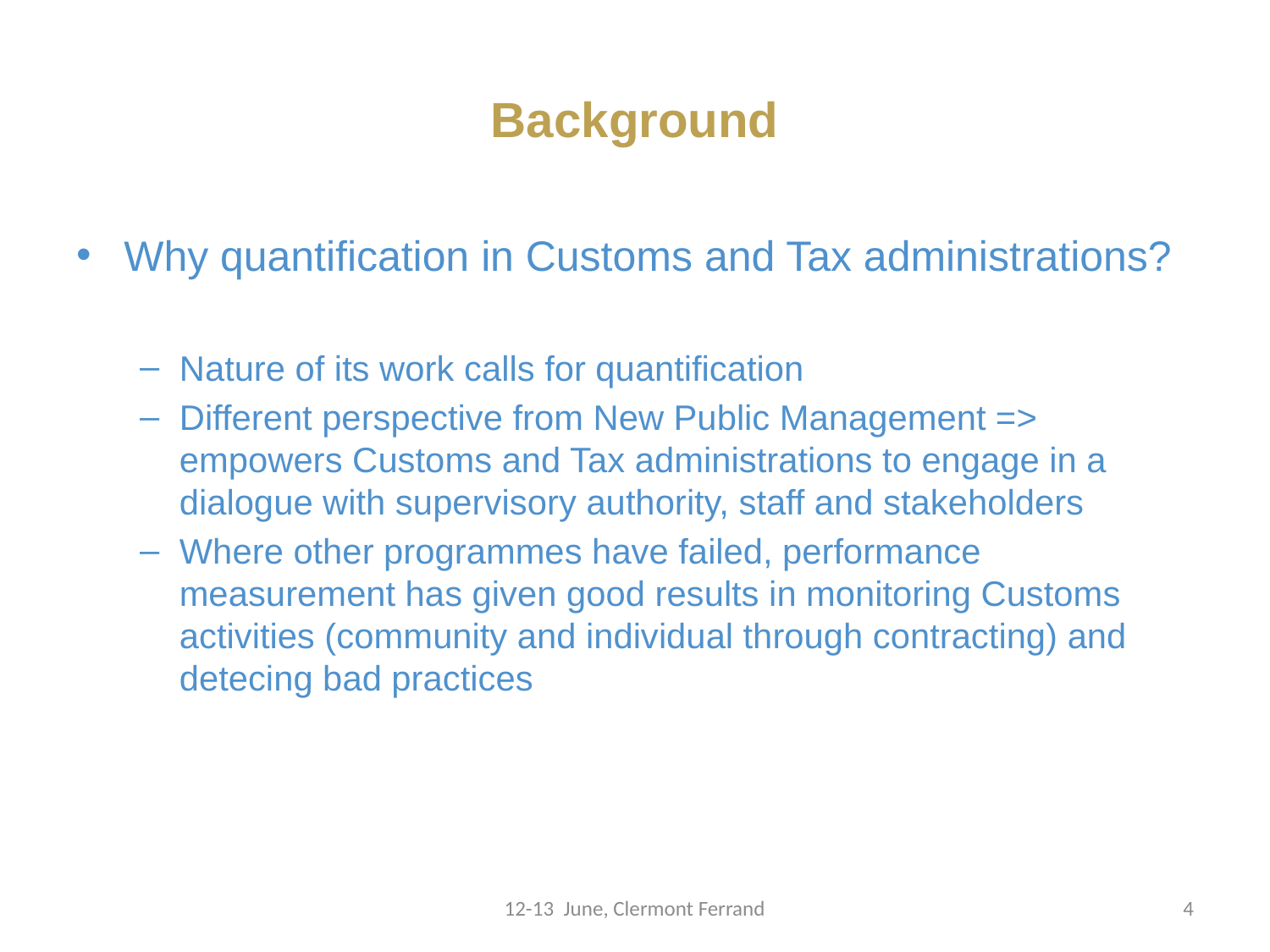

# Background
Why quantification in Customs and Tax administrations?

Nature of its work calls for quantification
Different perspective from New Public Management =>   empowers Customs and Tax administrations to engage in a dialogue with supervisory authority, staff and stakeholders
Where other programmes have failed, performance measurement has given good results in monitoring Customs activities (community and individual through contracting) and detecing bad practices

12-13  June, Clermont Ferrand
4